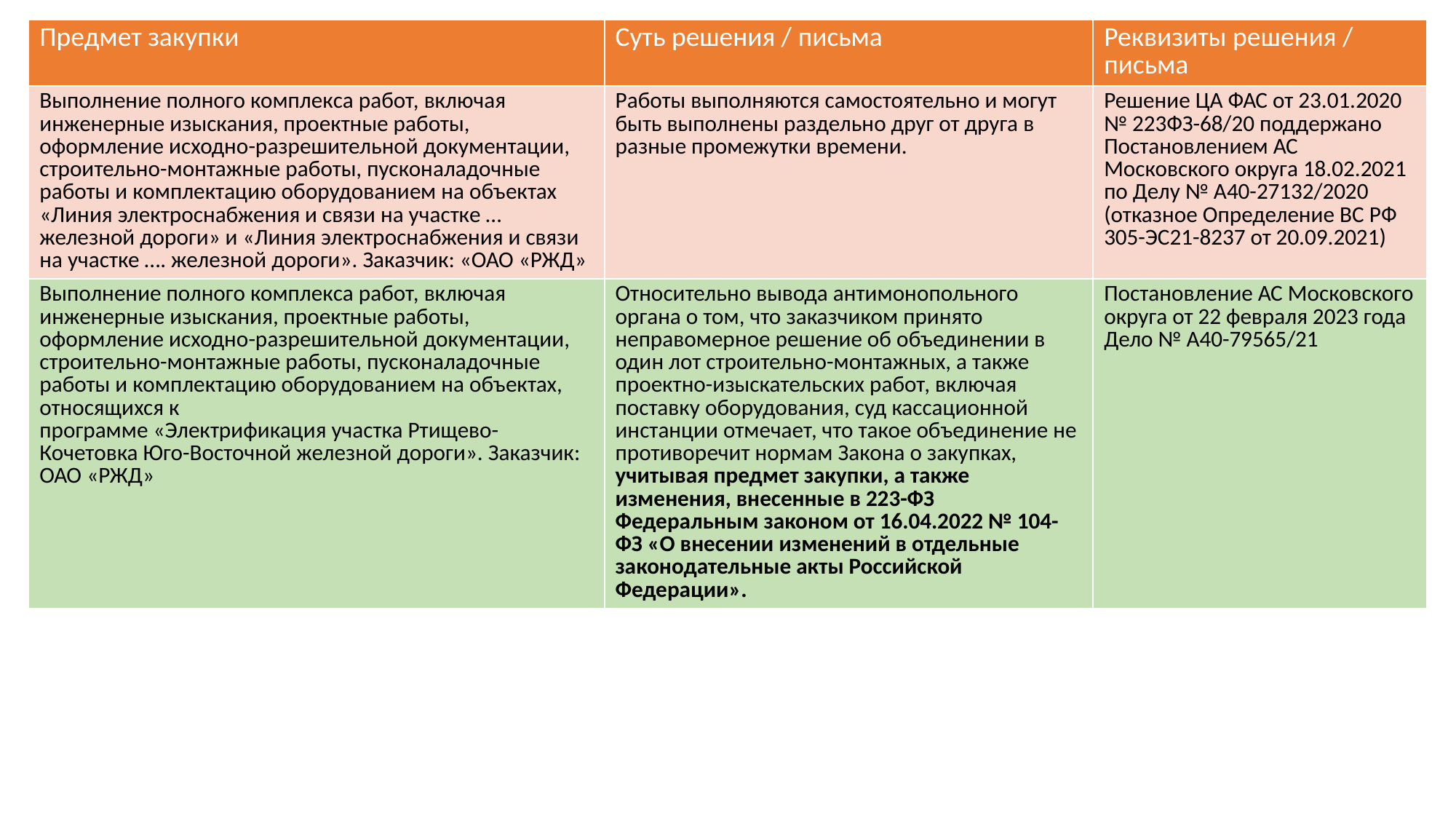

| Предмет закупки | Суть решения / письма | Реквизиты решения / письма |
| --- | --- | --- |
| Выполнение полного комплекса работ, включая инженерные изыскания, проектные работы, оформление исходно-разрешительной документации, строительно-монтажные работы, пусконаладочные работы и комплектацию оборудованием на объектах «Линия электроснабжения и связи на участке … железной дороги» и «Линия электроснабжения и связи на участке …. железной дороги». Заказчик: «ОАО «РЖД» | Работы выполняются самостоятельно и могут быть выполнены раздельно друг от друга в разные промежутки времени. | Решение ЦА ФАС от 23.01.2020 № 223ФЗ-68/20 поддержано Постановлением АС Московского округа 18.02.2021 по Делу № А40-27132/2020 (отказное Определение ВС РФ 305-ЭС21-8237 от 20.09.2021) |
| Выполнение полного комплекса работ, включая инженерные изыскания, проектные работы, оформление исходно-разрешительной документации, строительно-монтажные работы, пусконаладочные работы и комплектацию оборудованием на объектах, относящихся к программе «Электрификация участка Ртищево-Кочетовка Юго-Восточной железной дороги». Заказчик: ОАО «РЖД» | Относительно вывода антимонопольного органа о том, что заказчиком принято неправомерное решение об объединении в один лот строительно-монтажных, а также проектно-изыскательских работ, включая поставку оборудования, суд кассационной инстанции отмечает, что такое объединение не противоречит нормам Закона о закупках, учитывая предмет закупки, а также изменения, внесенные в 223-ФЗ Федеральным законом от 16.04.2022 № 104-ФЗ «О внесении изменений в отдельные законодательные акты Российской Федерации». | Постановление АС Московского округа от 22 февраля 2023 года Дело № А40-79565/21 |